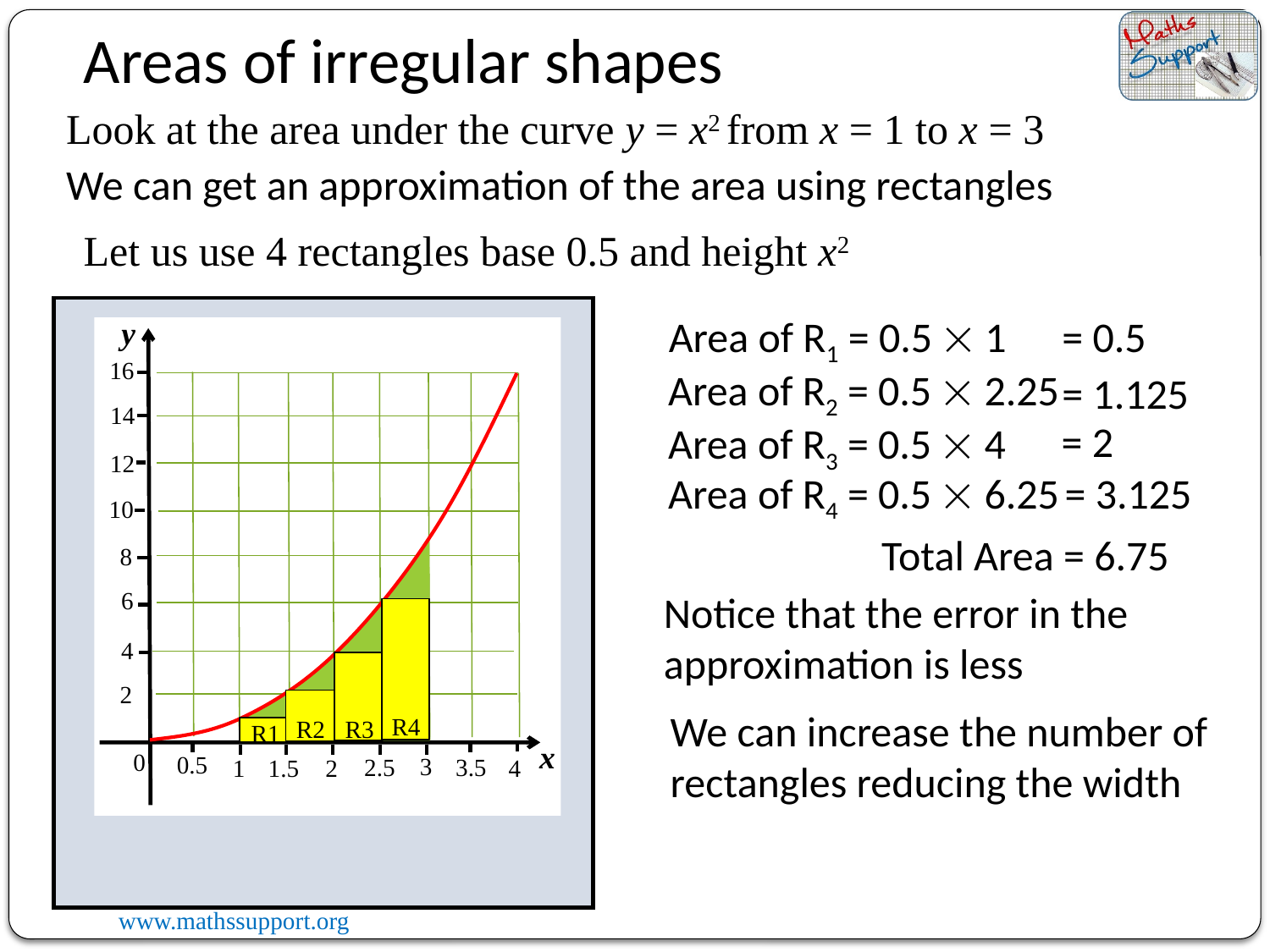

Areas of irregular shapes
Look at the area under the curve y = x2 from x = 1 to x = 3
We can get an approximation of the area using rectangles
Let us use 4 rectangles base 0.5 and height x2

y
16
14
12
10
8

6
4
2
0

0.5

= 0.5
Area of R1 = 0.5 × 1
Area of R2 = 0.5 × 2.25
= 1.125

= 2
Area of R3 = 0.5 × 4
= 3.125
Area of R4 = 0.5 × 6.25
Total Area = 6.75

Notice that the error in the approximation is less

We can increase the number of rectangles reducing the width
R4
R3
R2
R1

x
3
2.5
3.5
1
1.5
4
2